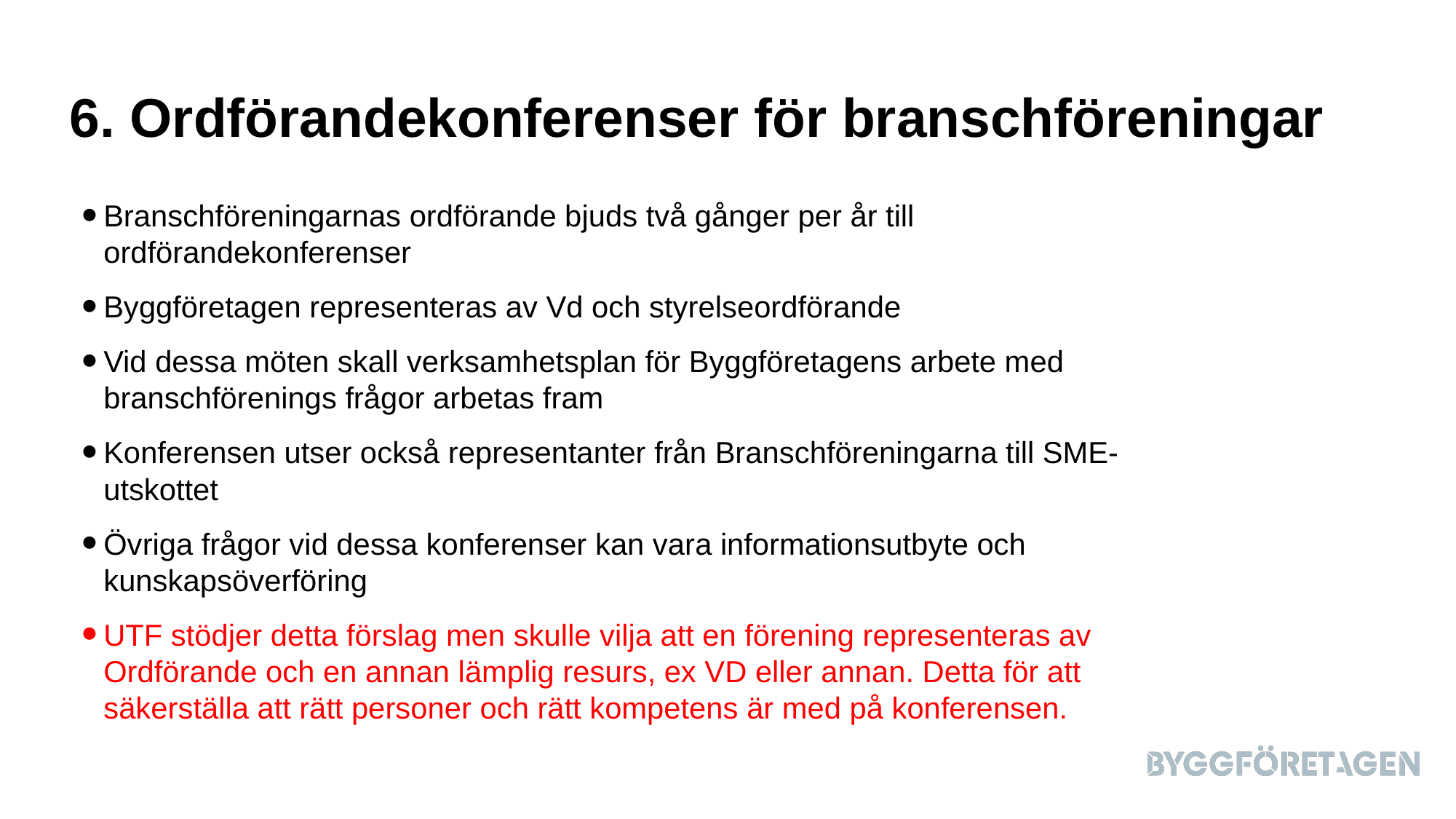

# 6. Ordförandekonferenser för branschföreningar
Branschföreningarnas ordförande bjuds två gånger per år till ordförandekonferenser
Byggföretagen representeras av Vd och styrelseordförande
Vid dessa möten skall verksamhetsplan för Byggföretagens arbete med branschförenings frågor arbetas fram
Konferensen utser också representanter från Branschföreningarna till SME-utskottet
Övriga frågor vid dessa konferenser kan vara informationsutbyte och kunskapsöverföring
UTF stödjer detta förslag men skulle vilja att en förening representeras av Ordförande och en annan lämplig resurs, ex VD eller annan. Detta för att säkerställa att rätt personer och rätt kompetens är med på konferensen.